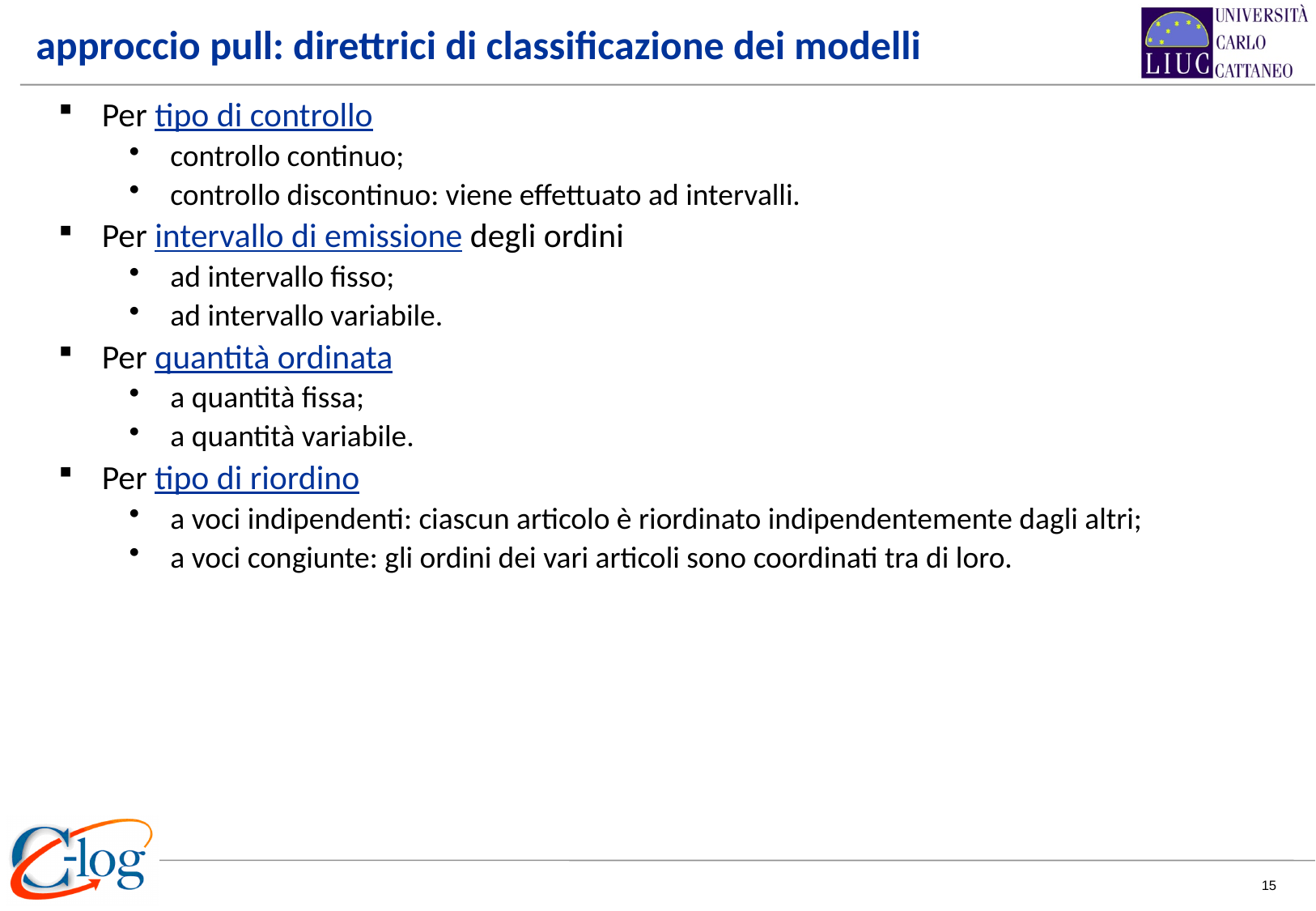

approccio pull: direttrici di classificazione dei modelli
Per tipo di controllo
controllo continuo;
controllo discontinuo: viene effettuato ad intervalli.
Per intervallo di emissione degli ordini
ad intervallo fisso;
ad intervallo variabile.
Per quantità ordinata
a quantità fissa;
a quantità variabile.
Per tipo di riordino
a voci indipendenti: ciascun articolo è riordinato indipendentemente dagli altri;
a voci congiunte: gli ordini dei vari articoli sono coordinati tra di loro.